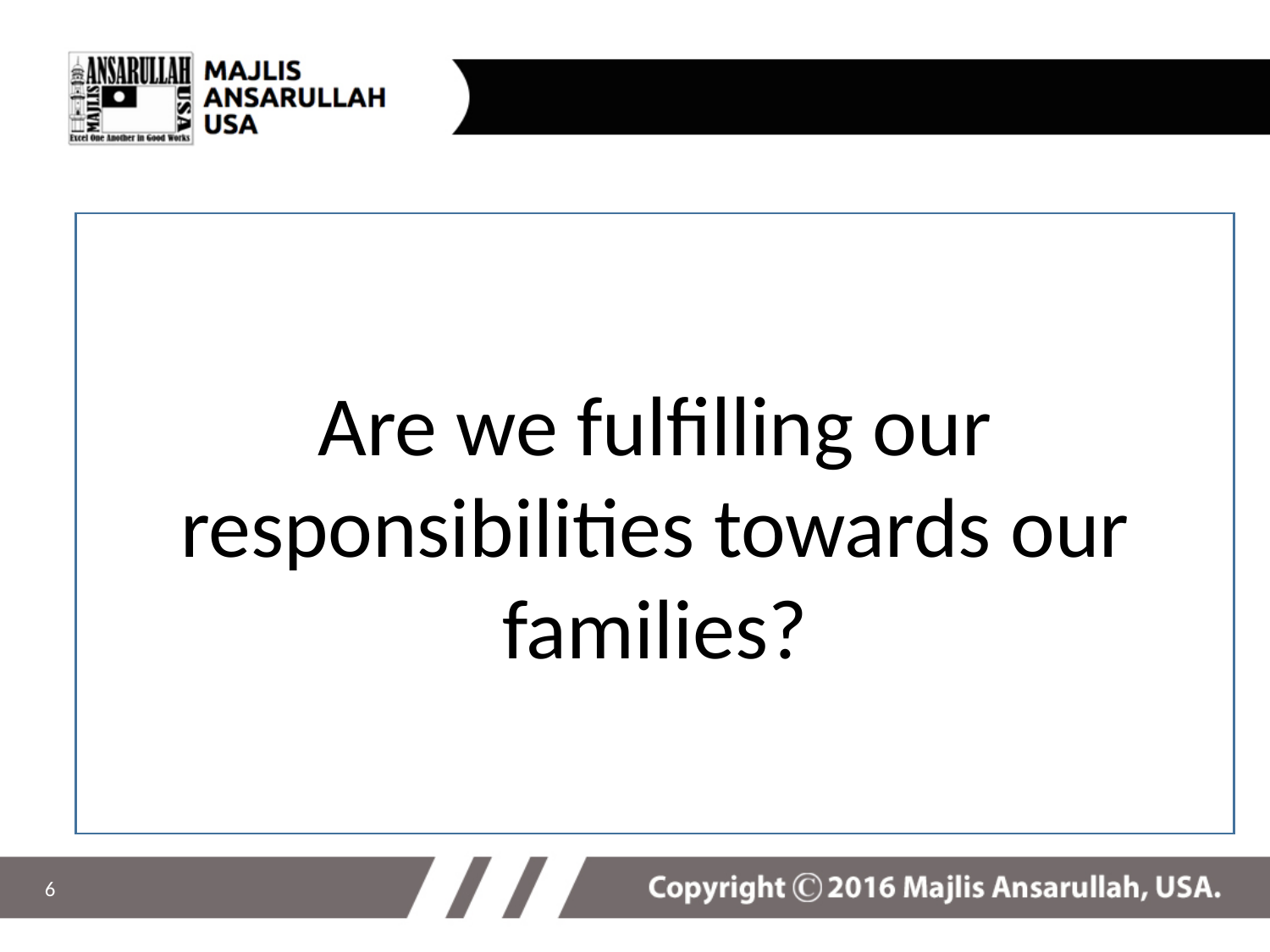

Are we fulfilling our responsibilities towards our families?
6